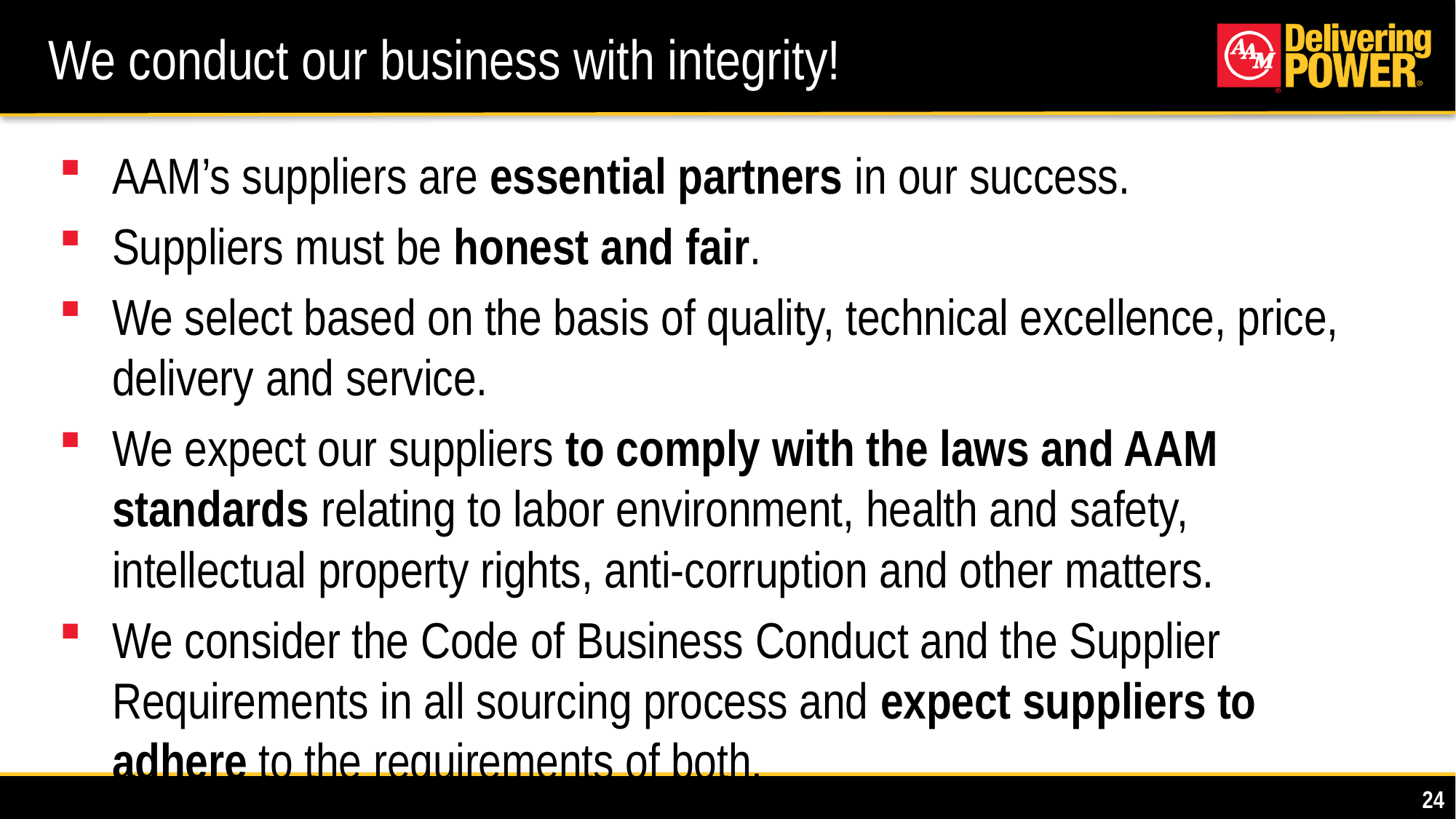

# We conduct our business with integrity! 1
AAM’s suppliers are essential partners in our success.
Suppliers must be honest and fair.
We select based on the basis of quality, technical excellence, price, delivery and service.
We expect our suppliers to comply with the laws and AAM standards relating to labor environment, health and safety, intellectual property rights, anti-corruption and other matters.
We consider the Code of Business Conduct and the Supplier Requirements in all sourcing process and expect suppliers to adhere to the requirements of both.
24